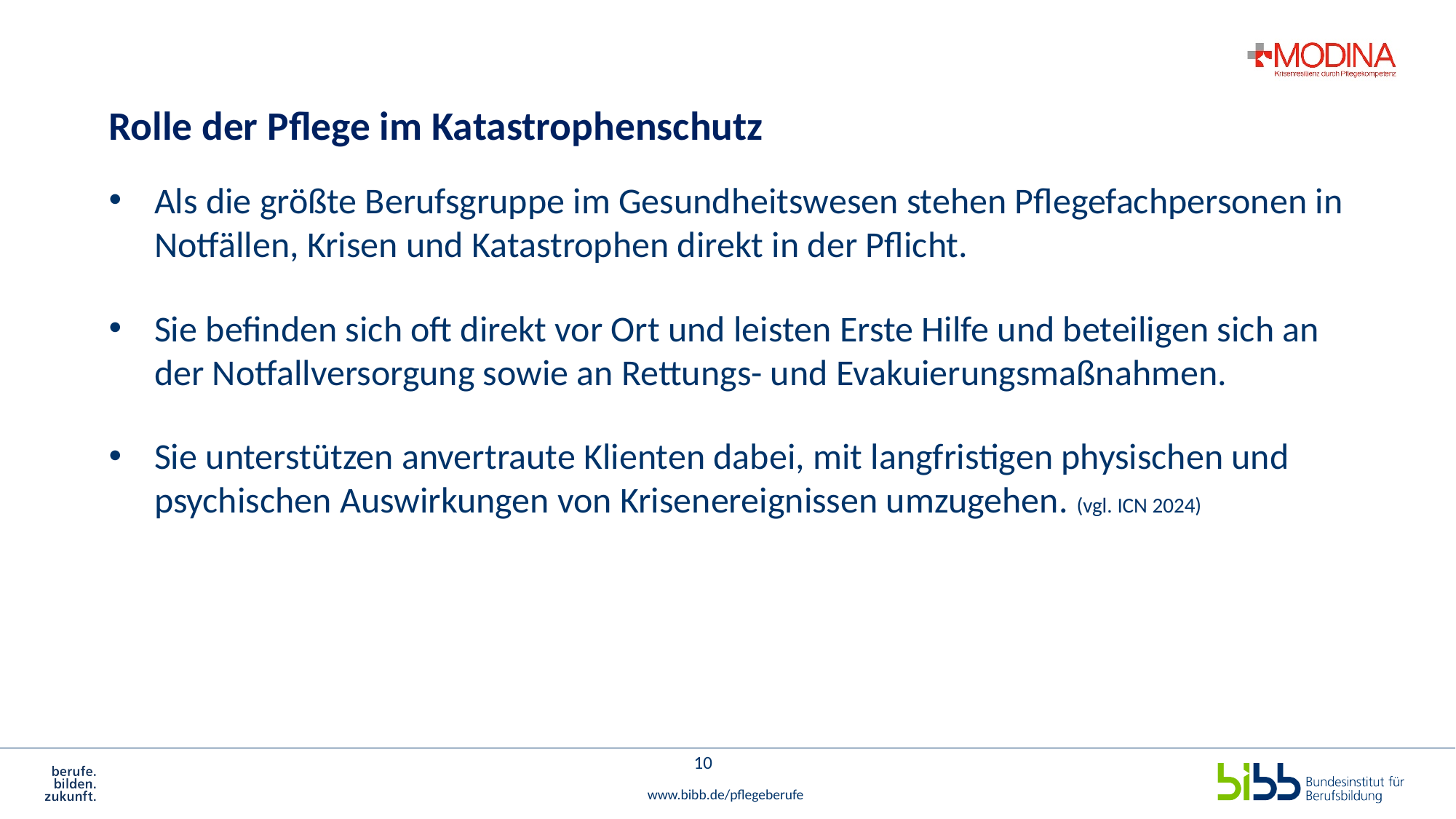

# Rolle der Pflege im Katastrophenschutz
Als die größte Berufsgruppe im Gesundheitswesen stehen Pflegefachpersonen in Notfällen, Krisen und Katastrophen direkt in der Pflicht.
Sie befinden sich oft direkt vor Ort und leisten Erste Hilfe und beteiligen sich an der Notfallversorgung sowie an Rettungs- und Evakuierungsmaßnahmen.
Sie unterstützen anvertraute Klienten dabei, mit langfristigen physischen und psychischen Auswirkungen von Krisenereignissen umzugehen. (vgl. ICN 2024)